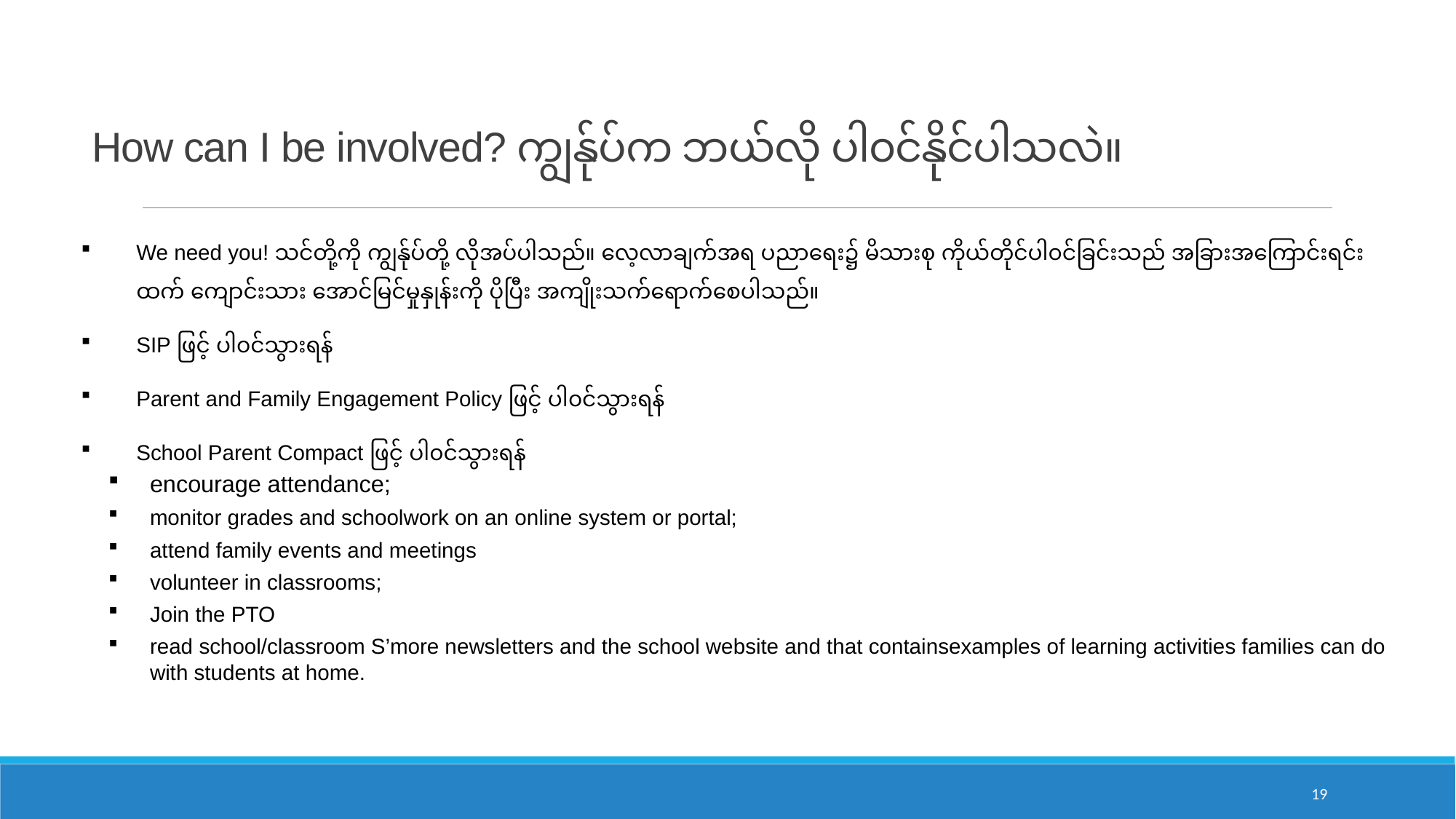

# How can I be involved? ကျွန်ုပ်က ဘယ်လို ပါ၀င်နိုင်ပါသလဲ။
We need you! သင်တို့ကို ကျွန်ုပ်တို့ လိုအပ်ပါသည်။ လေ့လာချက်အရ ပညာရေး၌ မိသားစု ကိုယ်တိုင်ပါ၀င်ခြင်းသည် အခြားအကြောင်းရင်းထက် ကျောင်းသား အောင်မြင်မှုနှုန်းကို ပိုပြီး အကျိုးသက်ရောက်စေပါသည်။
SIP ဖြင့် ပါ၀င်သွားရန်
Parent and Family Engagement Policy ဖြင့် ပါ၀င်သွားရန်
School Parent Compact ဖြင့် ပါ၀င်သွားရန်
encourage attendance;
monitor grades and schoolwork on an online system or portal;
attend family events and meetings
volunteer in classrooms;
Join the PTO
read school/classroom S’more newsletters and the school website and that containsexamples of learning activities families can do with students at home.
19